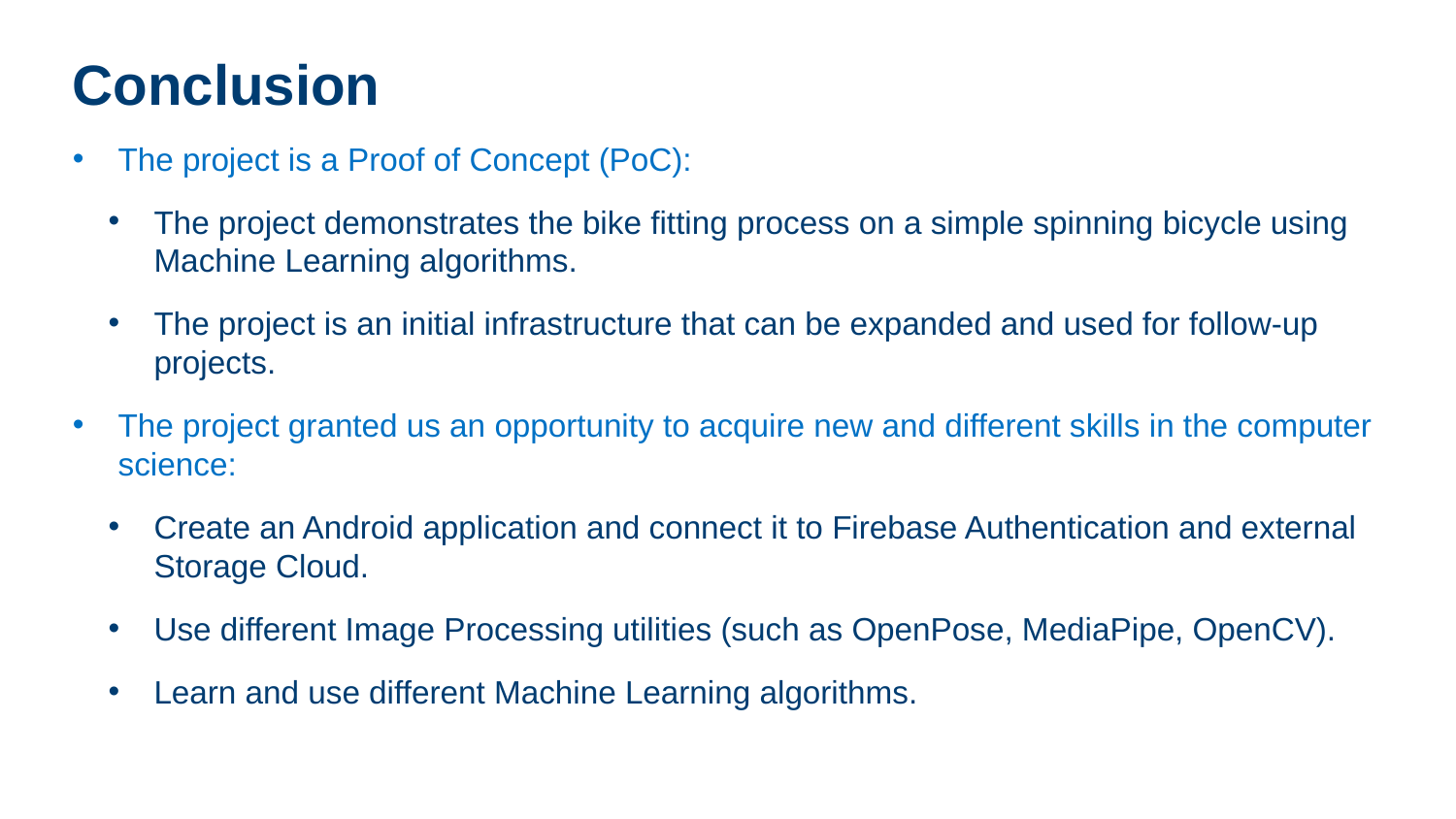

# Conclusion
The project is a Proof of Concept (PoC):
The project demonstrates the bike fitting process on a simple spinning bicycle using Machine Learning algorithms.
The project is an initial infrastructure that can be expanded and used for follow-up projects.
The project granted us an opportunity to acquire new and different skills in the computer science:
Create an Android application and connect it to Firebase Authentication and external Storage Cloud.
Use different Image Processing utilities (such as OpenPose, MediaPipe, OpenCV).
Learn and use different Machine Learning algorithms.

16